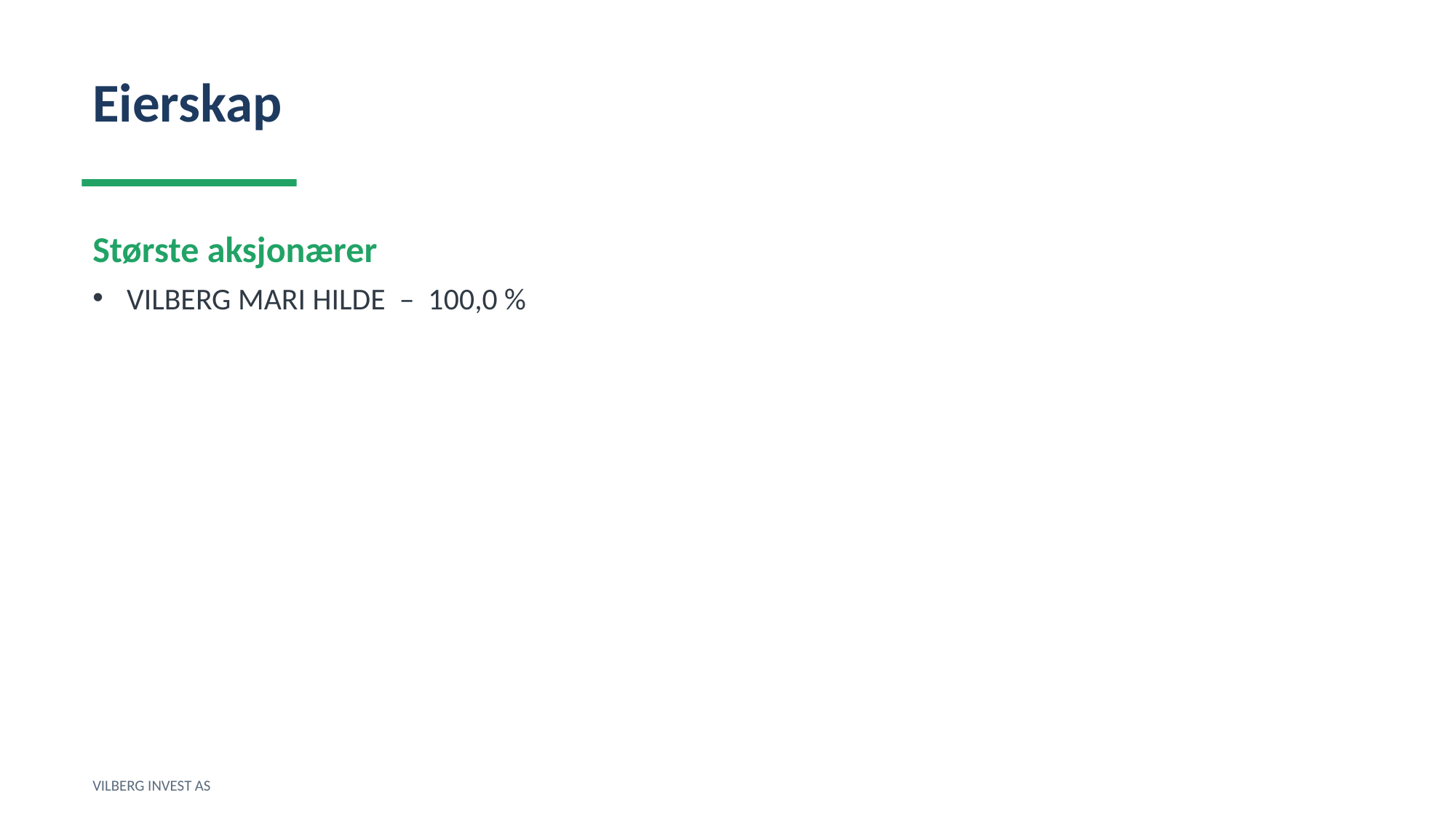

Eierskap

Største aksjonærer
VILBERG MARI HILDE  –  100,0 %
VILBERG INVEST AS